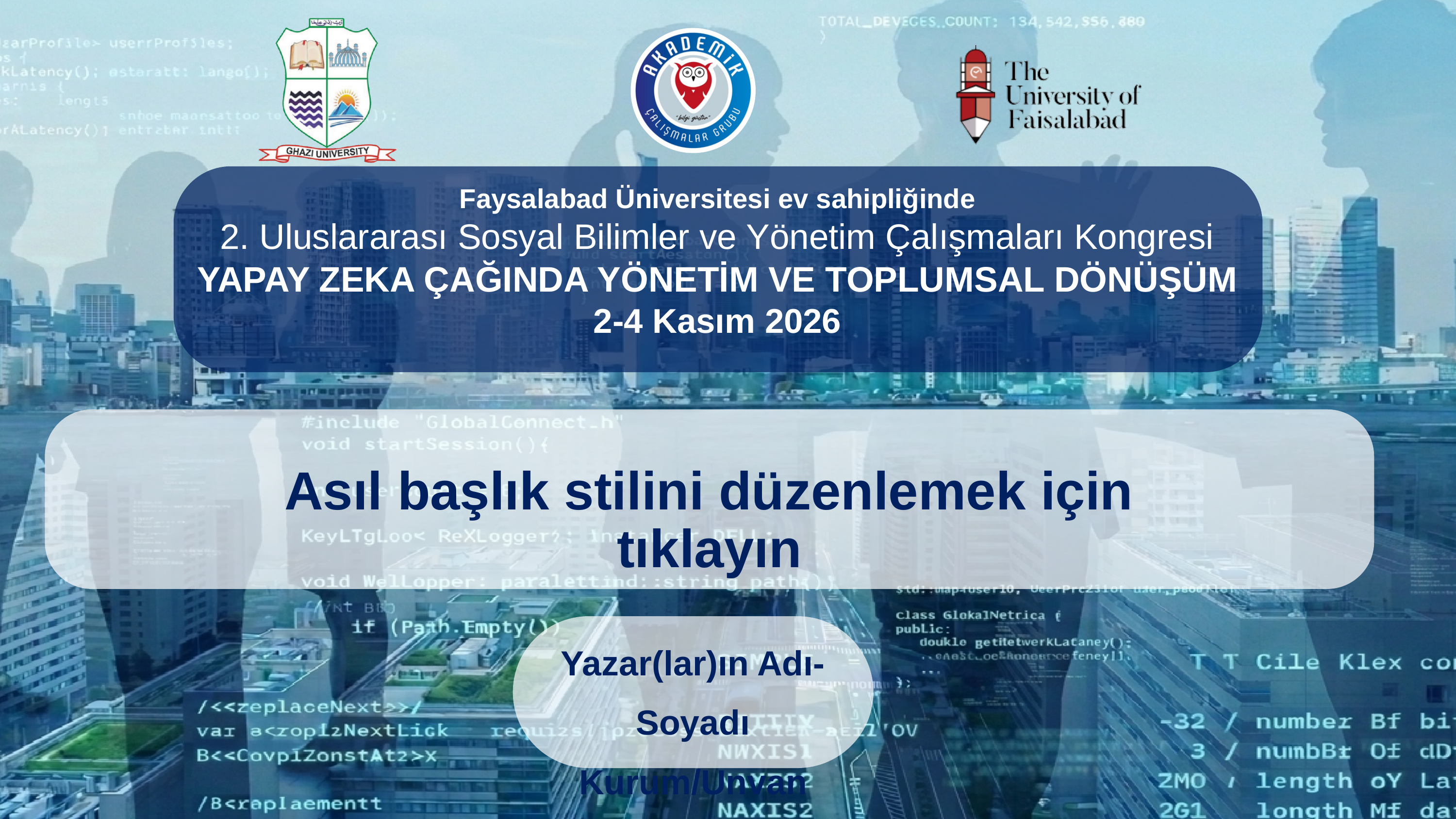

Faysalabad Üniversitesi ev sahipliğinde
2. Uluslararası Sosyal Bilimler ve Yönetim Çalışmaları Kongresi
YAPAY ZEKA ÇAĞINDA YÖNETİM VE TOPLUMSAL DÖNÜŞÜM
2-4 Kasım 2026

Asıl başlık stilini düzenlemek için tıklayın

Yazar(lar)ın Adı-Soyadı
Kurum/Unvan Bilgileri